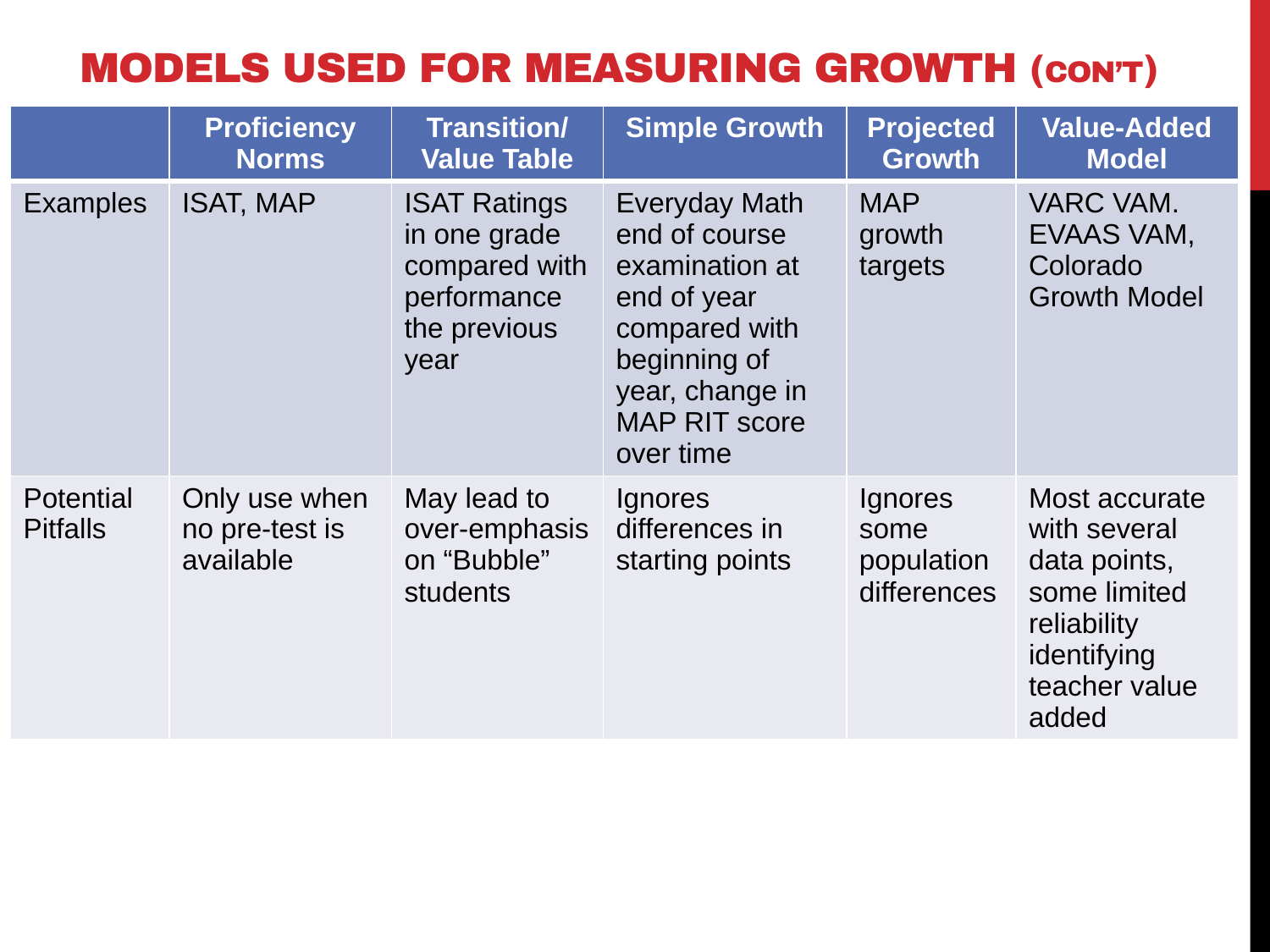

# Models used for Measuring Growth (con’t)
|  | Proficiency Norms | Transition/ Value Table | Simple Growth | Projected Growth | Value-Added Model |
| --- | --- | --- | --- | --- | --- |
| Examples | ISAT, MAP | ISAT Ratings in one grade compared with performance the previous year | Everyday Math end of course examination at end of year compared with beginning of year, change in MAP RIT score over time | MAP growth targets | VARC VAM. EVAAS VAM, Colorado Growth Model |
| Potential Pitfalls | Only use when no pre-test is available | May lead to over-emphasis on “Bubble” students | Ignores differences in starting points | Ignores some population differences | Most accurate with several data points, some limited reliability identifying teacher value added |